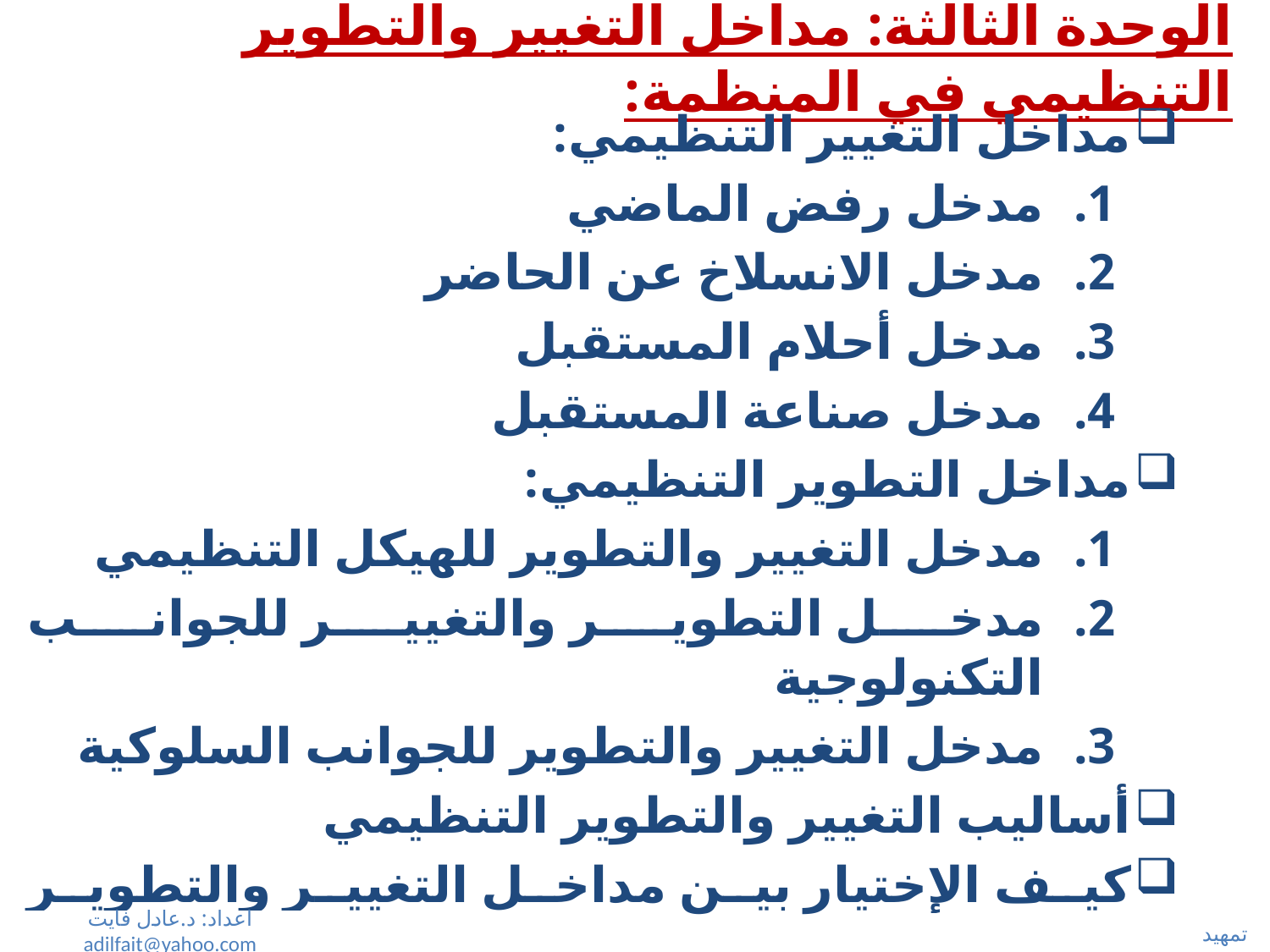

# الوحدة الثالثة: مداخل التغيير والتطوير التنظيمي في المنظمة:
مداخل التغيير التنظيمي:
مدخل رفض الماضي
مدخل الانسلاخ عن الحاضر
مدخل أحلام المستقبل
مدخل صناعة المستقبل
مداخل التطوير التنظيمي:
مدخل التغيير والتطوير للهيكل التنظيمي
مدخل التطوير والتغيير للجوانب التكنولوجية
مدخل التغيير والتطوير للجوانب السلوكية
أساليب التغيير والتطوير التنظيمي
كيف الإختيار بين مداخل التغيير والتطوير التنظيمي
اعداد: د.عادل فايت adilfait@yahoo.com
تمهيد